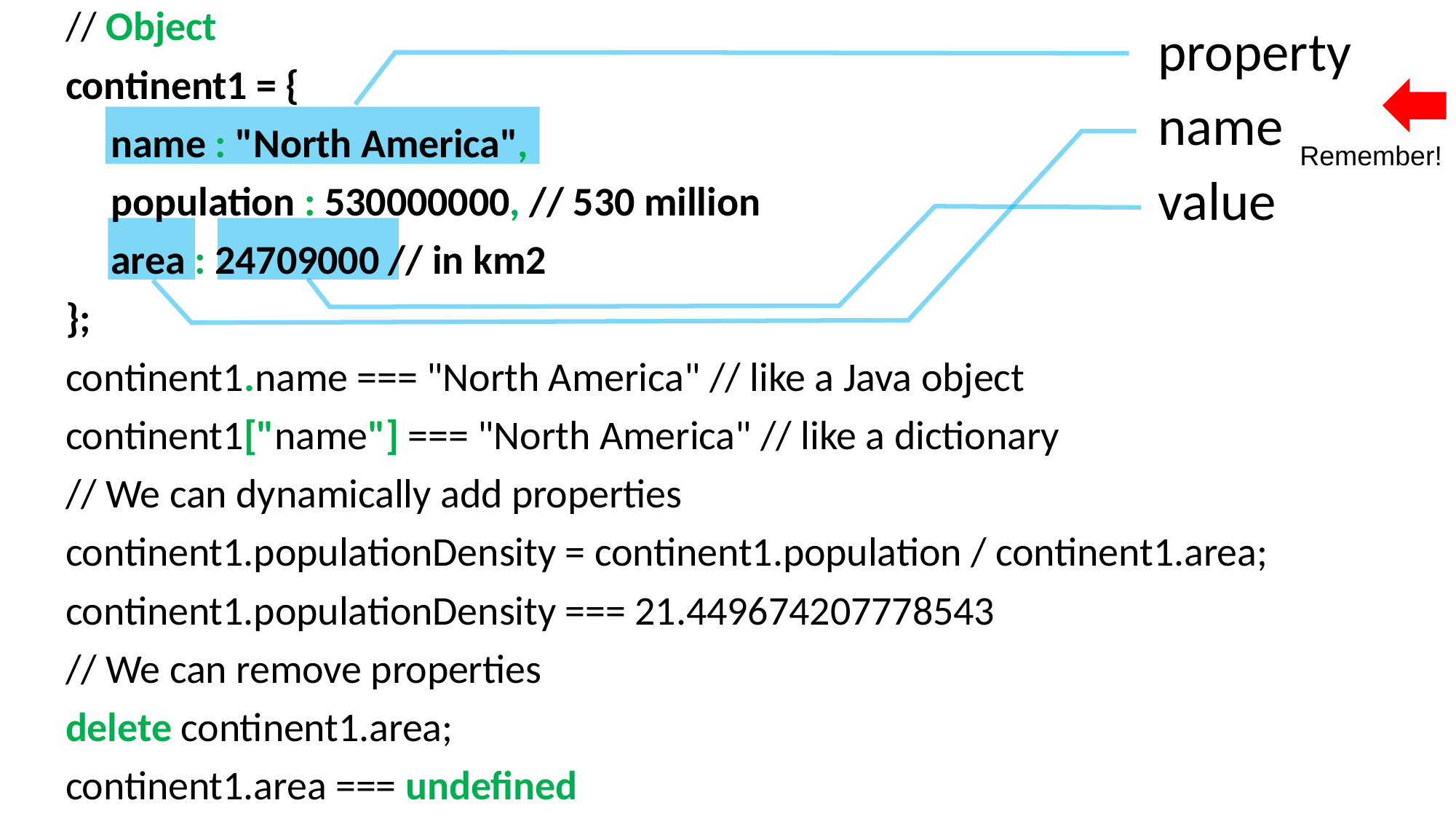

// Object
continent1 = {
     name : "North America",
     population : 530000000, // 530 million
     area : 24709000 // in km2
};
continent1.name === "North America" // like a Java object
continent1["name"] === "North America" // like a dictionary
// We can dynamically add properties
continent1.populationDensity = continent1.population / continent1.area;
continent1.populationDensity === 21.449674207778543
// We can remove properties
delete continent1.area;
continent1.area === undefined

property

name

Remember!
value